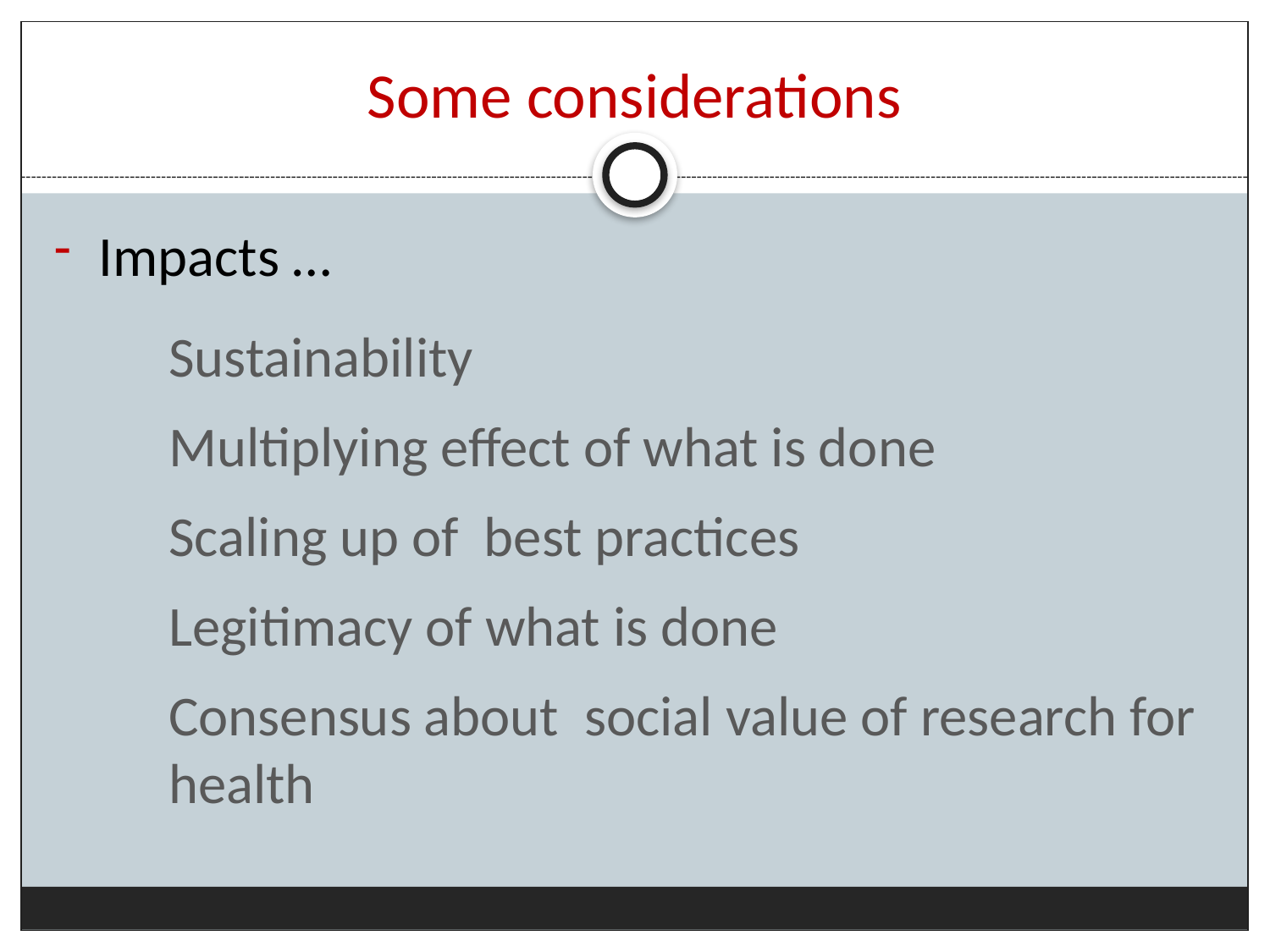

# Some considerations
  Impacts …
Sustainability
Multiplying effect of what is done
Scaling up of  best practices
Legitimacy of what is done
Consensus about  social value of research for health